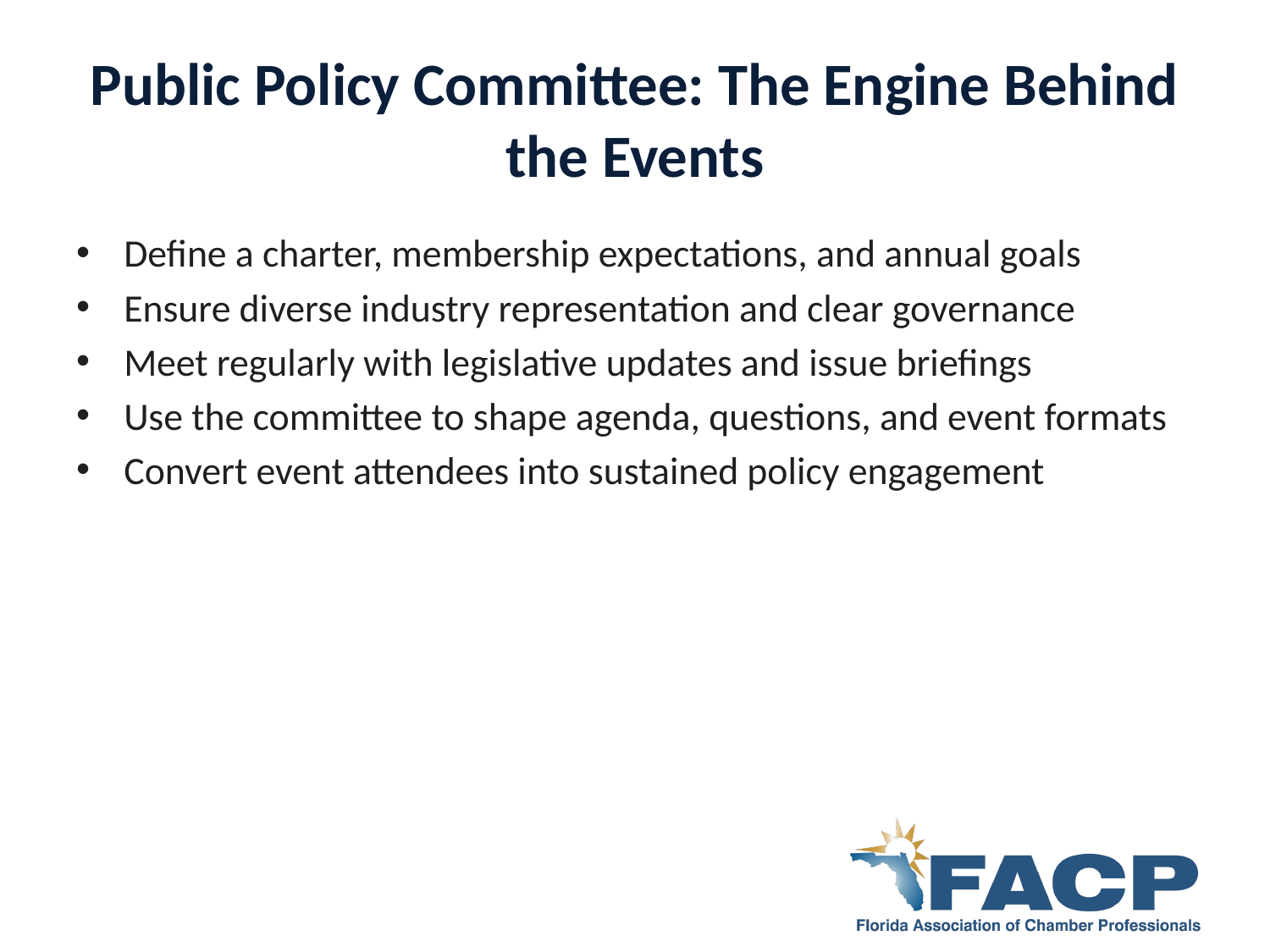

# Public Policy Committee: The Engine Behind the Events
Define a charter, membership expectations, and annual goals
Ensure diverse industry representation and clear governance
Meet regularly with legislative updates and issue briefings
Use the committee to shape agenda, questions, and event formats
Convert event attendees into sustained policy engagement